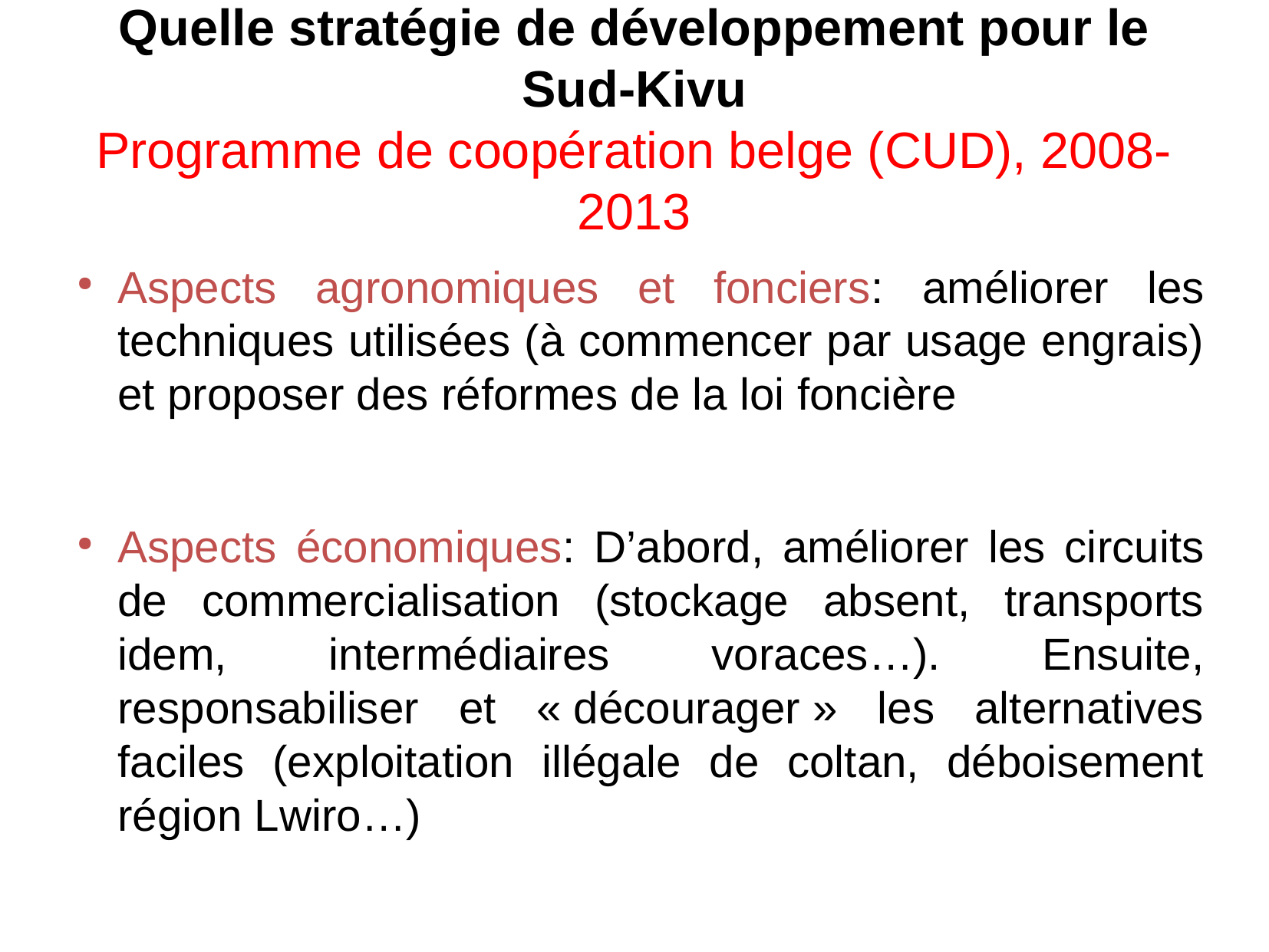

# Quelle stratégie de développement pour le Sud-Kivu Programme de coopération belge (CUD), 2008-2013
Aspects agronomiques et fonciers: améliorer les techniques utilisées (à commencer par usage engrais) et proposer des réformes de la loi foncière

Aspects économiques: D’abord, améliorer les circuits de commercialisation (stockage absent, transports idem, intermédiaires voraces…). Ensuite, responsabiliser et « décourager » les alternatives faciles (exploitation illégale de coltan, déboisement région Lwiro…)